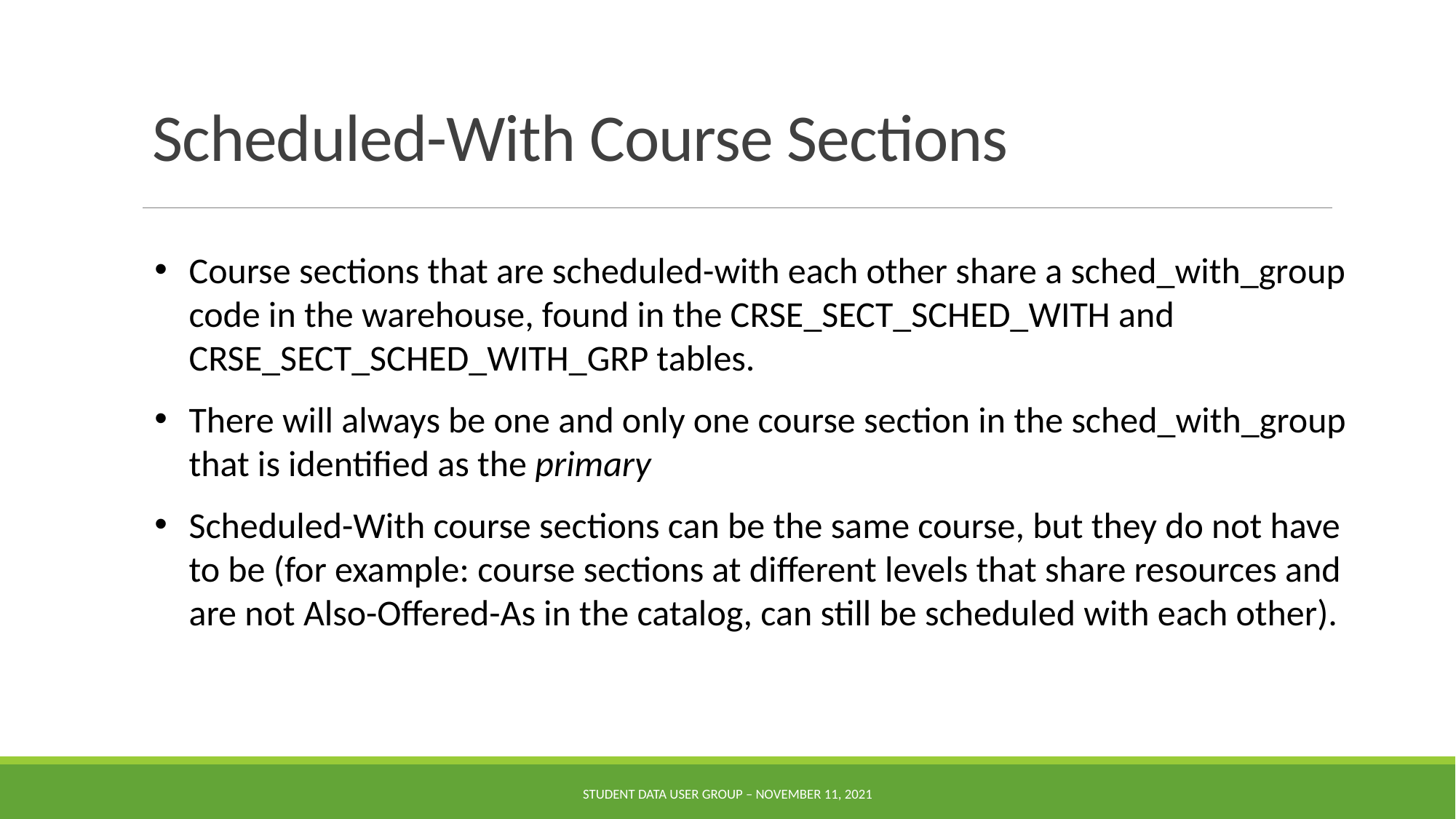

# Scheduled-With Course Sections
Course sections that are scheduled-with each other share a sched_with_group code in the warehouse, found in the CRSE_SECT_SCHED_WITH and CRSE_SECT_SCHED_WITH_GRP tables.
There will always be one and only one course section in the sched_with_group that is identified as the primary
Scheduled-With course sections can be the same course, but they do not have to be (for example: course sections at different levels that share resources and are not Also-Offered-As in the catalog, can still be scheduled with each other).

Student Data User Group – November 11, 2021